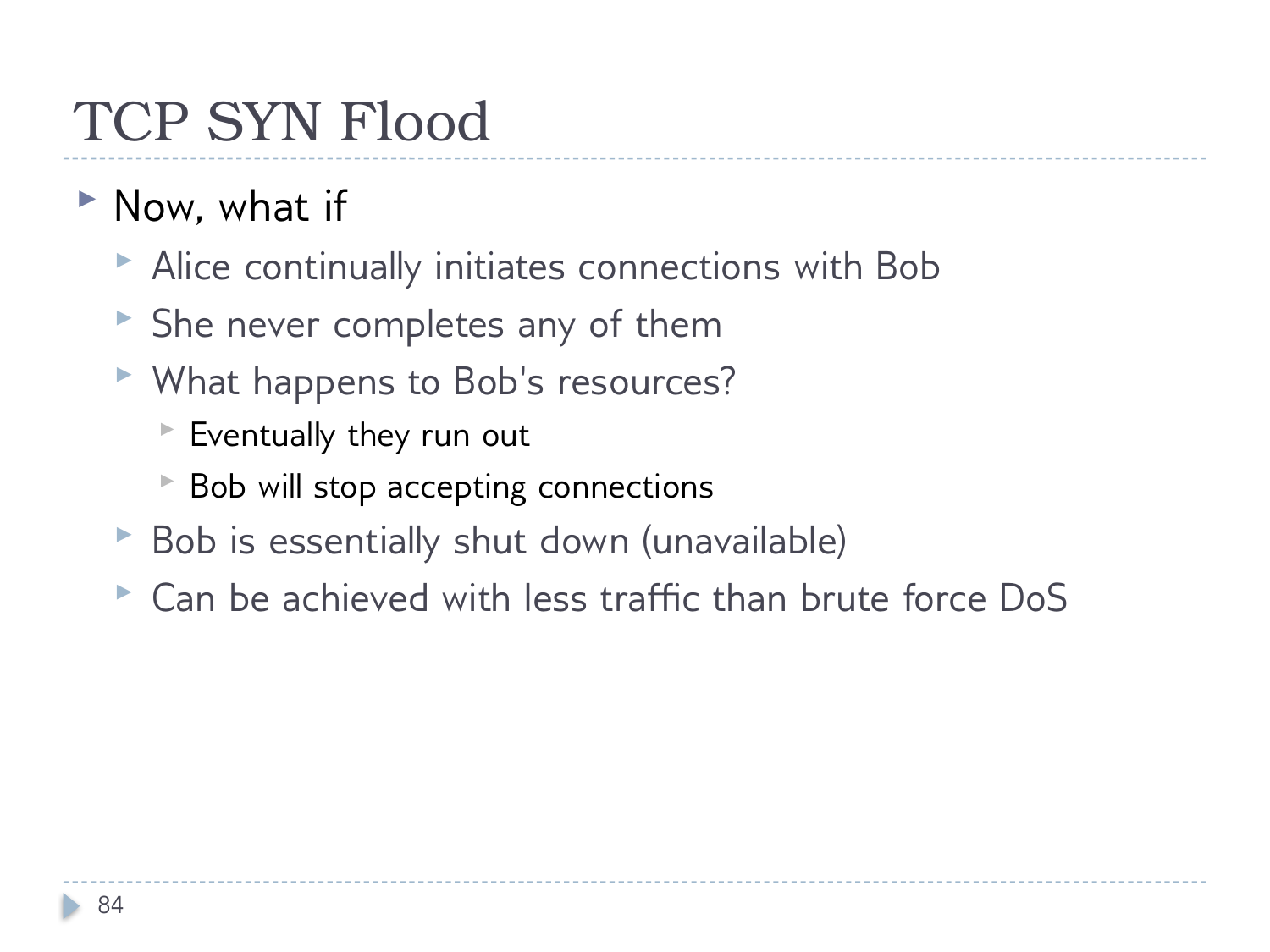

# TCP SYN Flood
Now, what if
Alice continually initiates connections with Bob
She never completes any of them
What happens to Bob's resources?
Eventually they run out
Bob will stop accepting connections
Bob is essentially shut down (unavailable)
Can be achieved with less traffic than brute force DoS
84